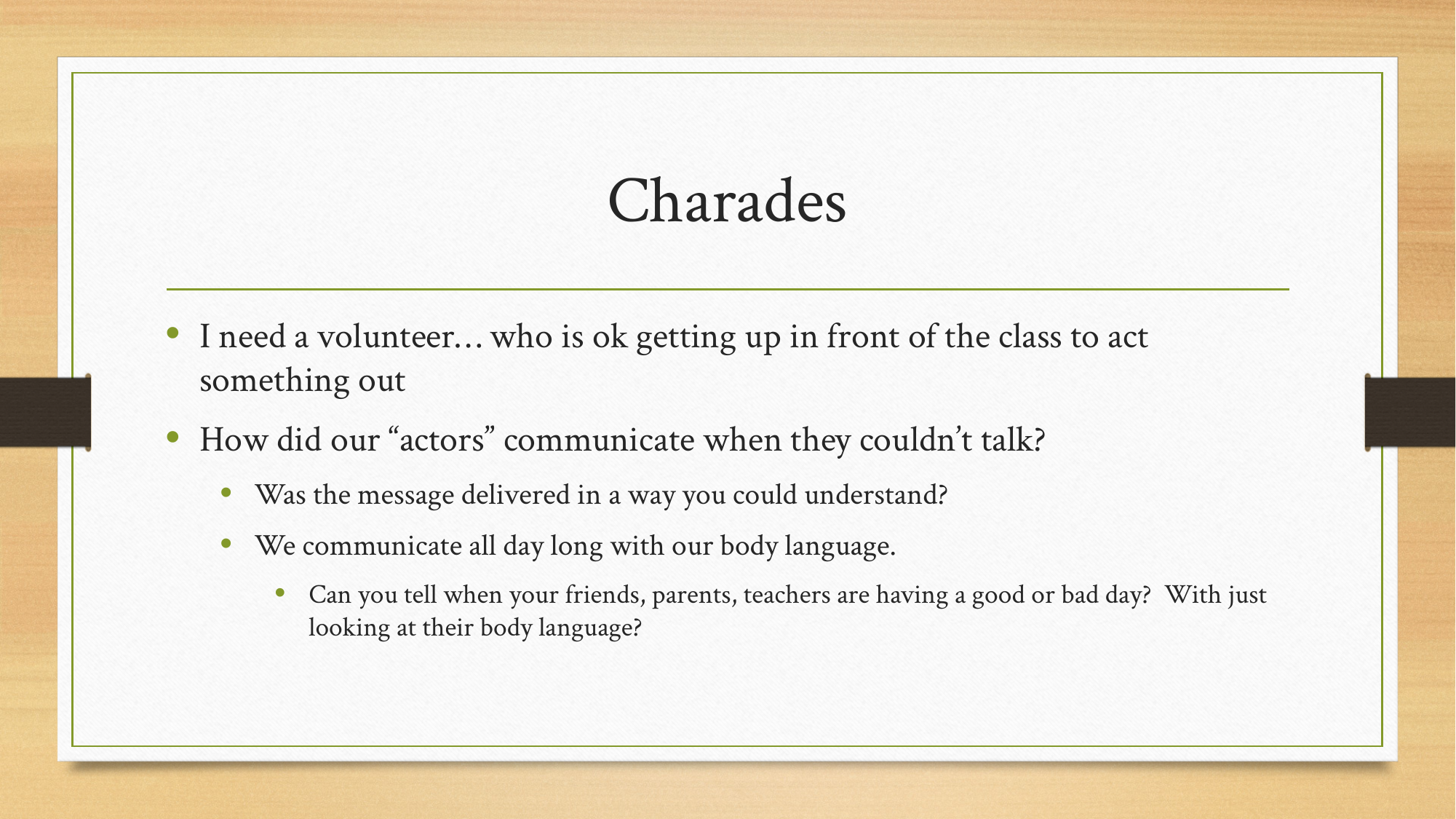

# Charades
I need a volunteer… who is ok getting up in front of the class to act something out
How did our “actors” communicate when they couldn’t talk?
Was the message delivered in a way you could understand?
We communicate all day long with our body language.
Can you tell when your friends, parents, teachers are having a good or bad day?  With just looking at their body language?